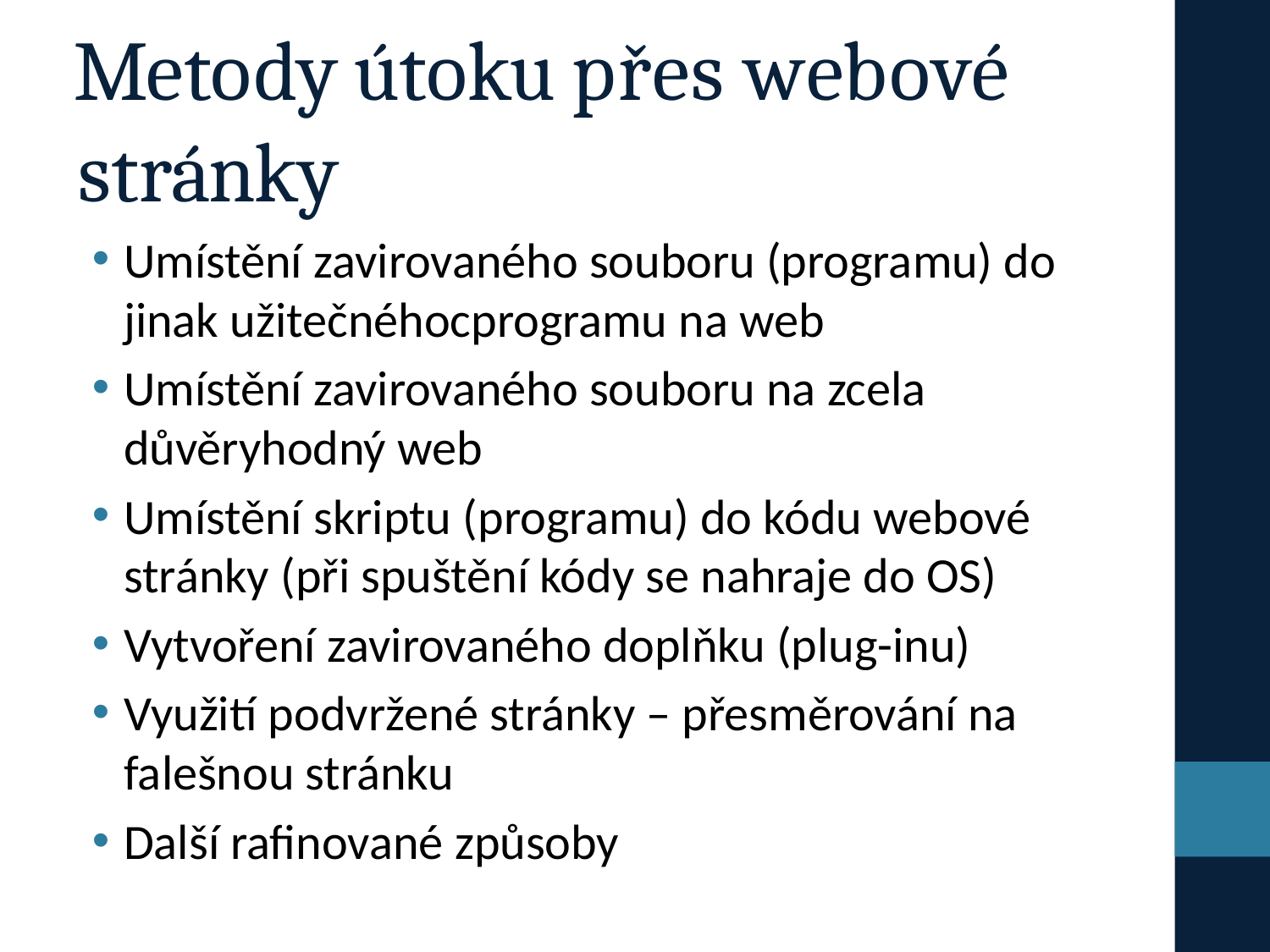

# Metody útoku přes webové stránky
Umístění zavirovaného souboru (programu) do jinak užitečnéhocprogramu na web
Umístění zavirovaného souboru na zcela důvěryhodný web
Umístění skriptu (programu) do kódu webové stránky (při spuštění kódy se nahraje do OS)
Vytvoření zavirovaného doplňku (plug-inu)
Využití podvržené stránky – přesměrování na falešnou stránku
Další rafinované způsoby